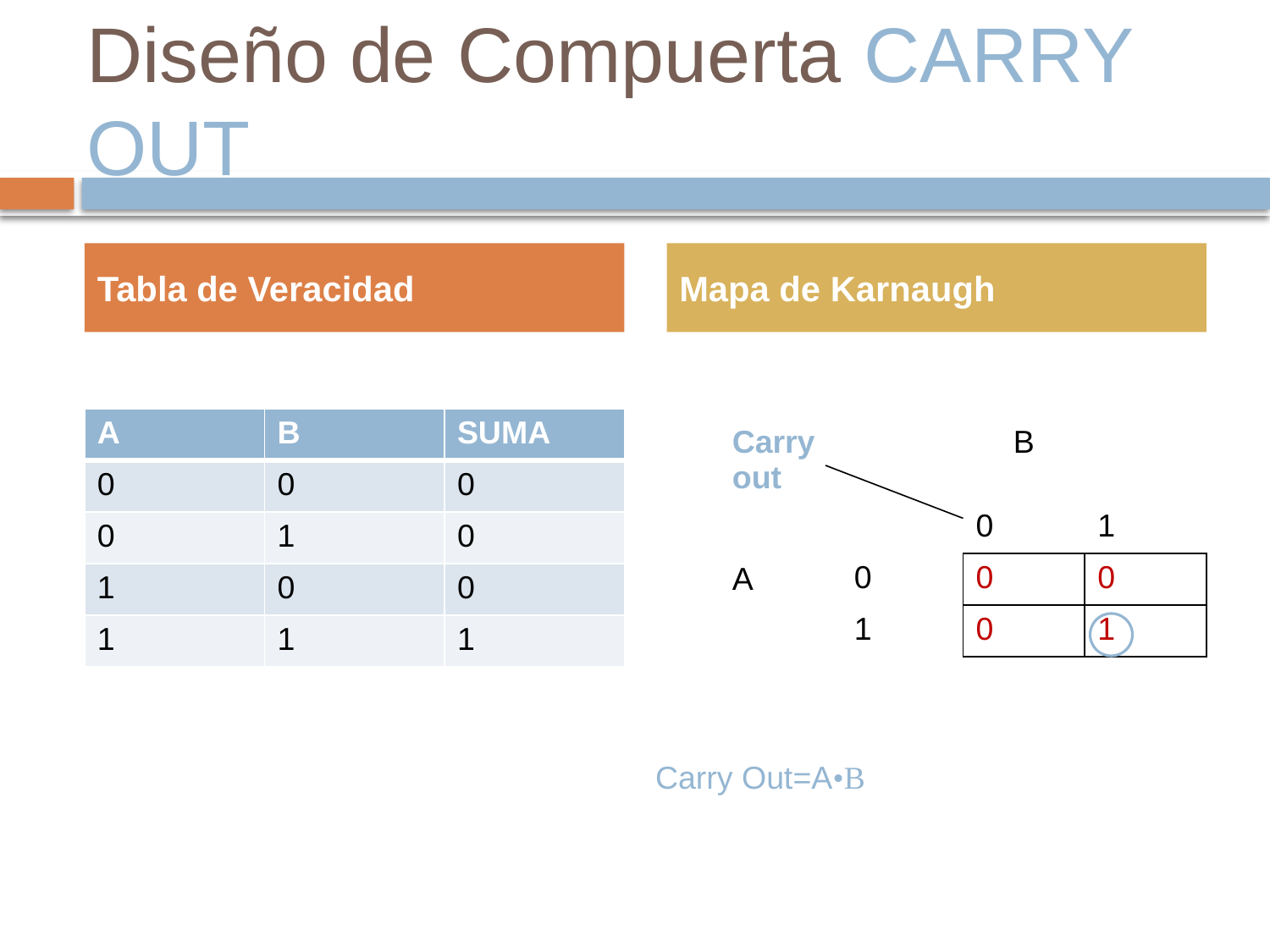

# Diseño de Compuerta CARRY OUT
Tabla de Veracidad
Mapa de Karnaugh
| A | B | SUMA |
| --- | --- | --- |
| 0 | 0 | 0 |
| 0 | 1 | 0 |
| 1 | 0 | 0 |
| 1 | 1 | 1 |
| Carry out | B |  |  |
| --- | --- | --- | --- |
| A |  | 0 | 1 |
|  | 0 | 0 | 0 |
|  | 1 | 0 | 1 |

Carry Out=A•B